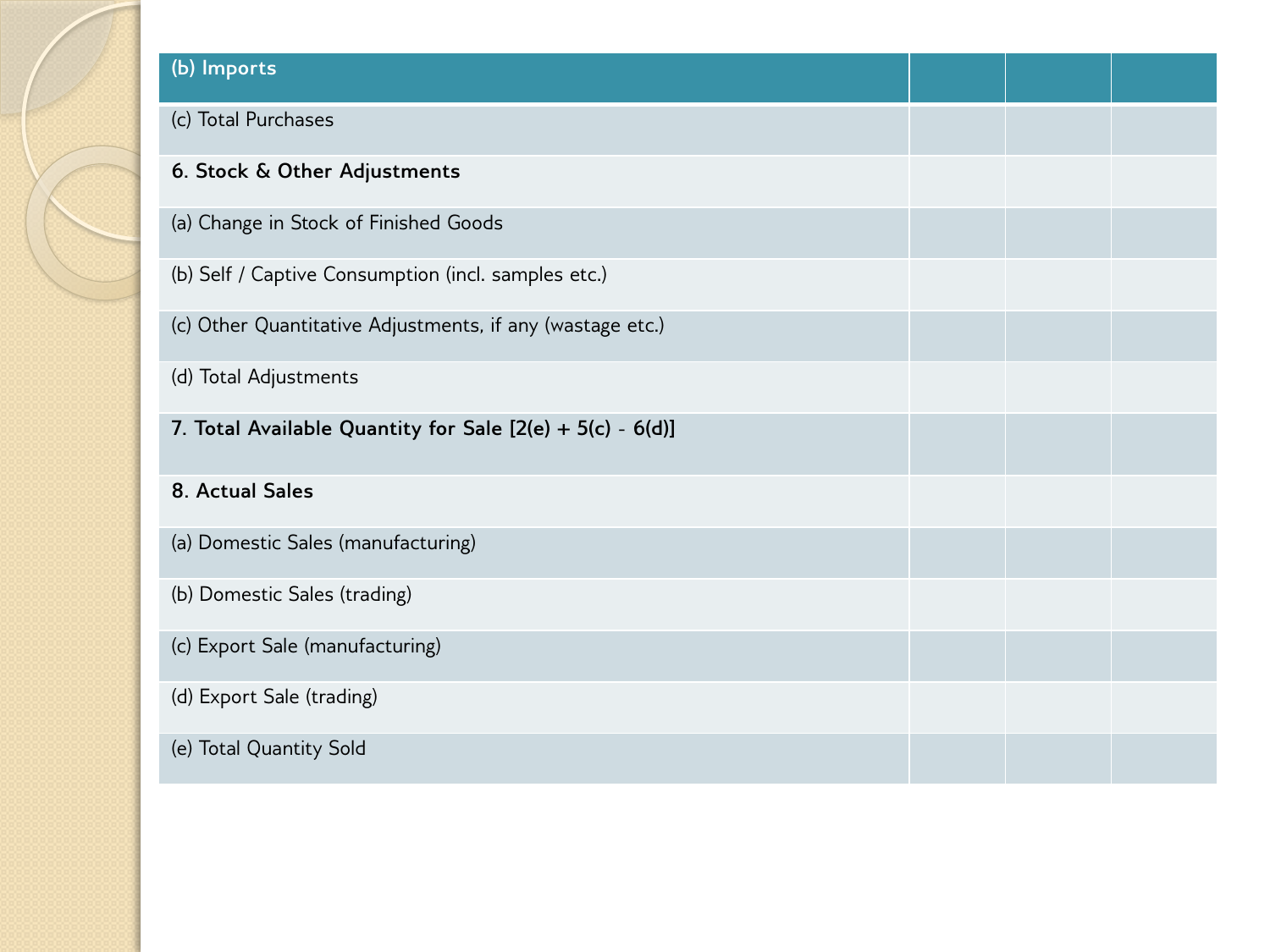

| (b) Imports |  |  |  |
| --- | --- | --- | --- |
| (c) Total Purchases |  |  |  |
| 6. Stock & Other Adjustments |  |  |  |
| (a) Change in Stock of Finished Goods |  |  |  |
| (b) Self / Captive Consumption (incl. samples etc.) |  |  |  |
| (c) Other Quantitative Adjustments, if any (wastage etc.) |  |  |  |
| (d) Total Adjustments |  |  |  |
| 7. Total Available Quantity for Sale [2(e) + 5(c) - 6(d)] |  |  |  |
| 8. Actual Sales |  |  |  |
| (a) Domestic Sales (manufacturing) |  |  |  |
| (b) Domestic Sales (trading) |  |  |  |
| (c) Export Sale (manufacturing) |  |  |  |
| (d) Export Sale (trading) |  |  |  |
| (e) Total Quantity Sold |  |  |  |